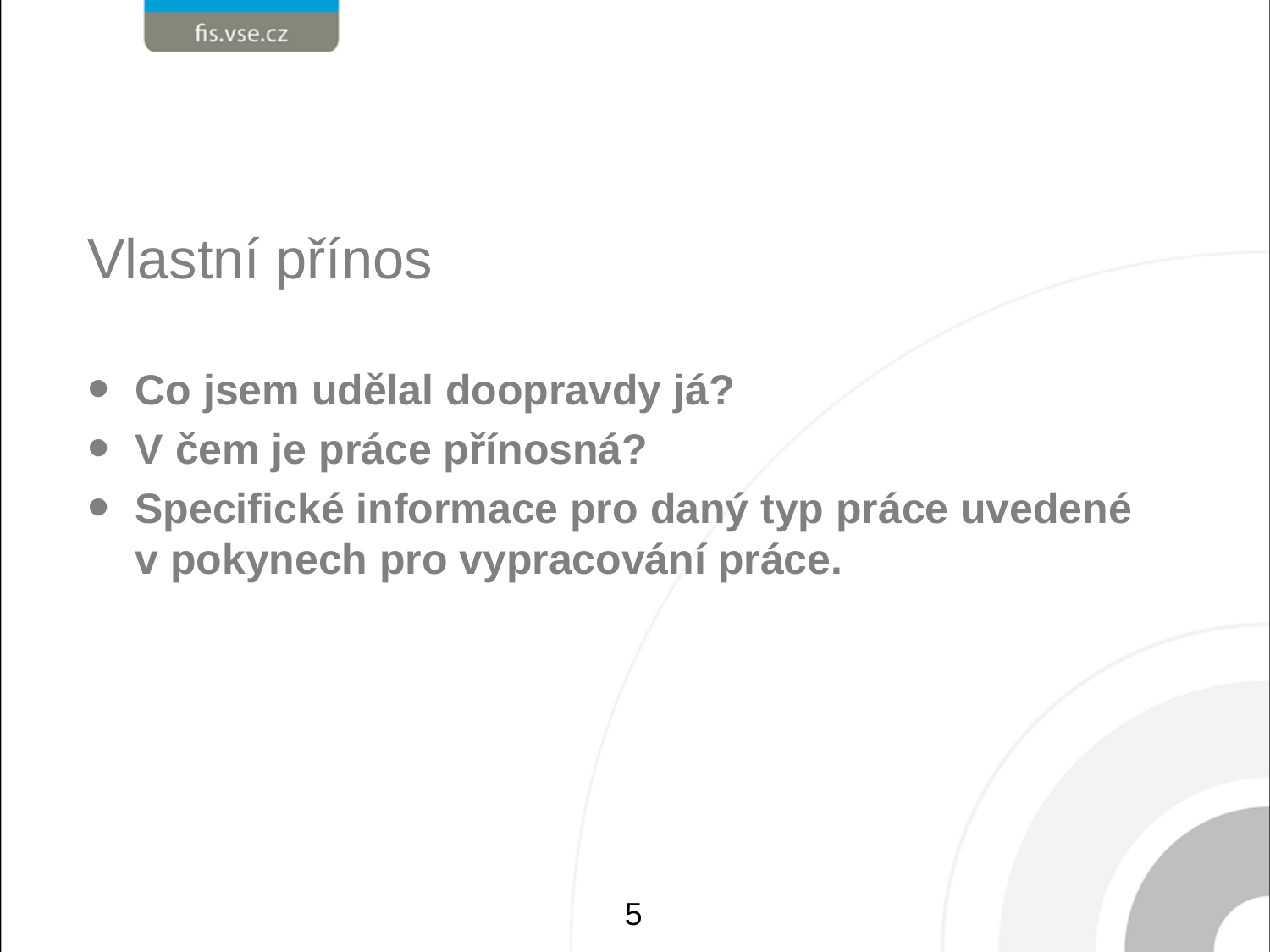

# Vlastní přínos
Co jsem udělal doopravdy já?
V čem je práce přínosná?
Specifické informace pro daný typ práce uvedené   v pokynech pro vypracování práce.

5